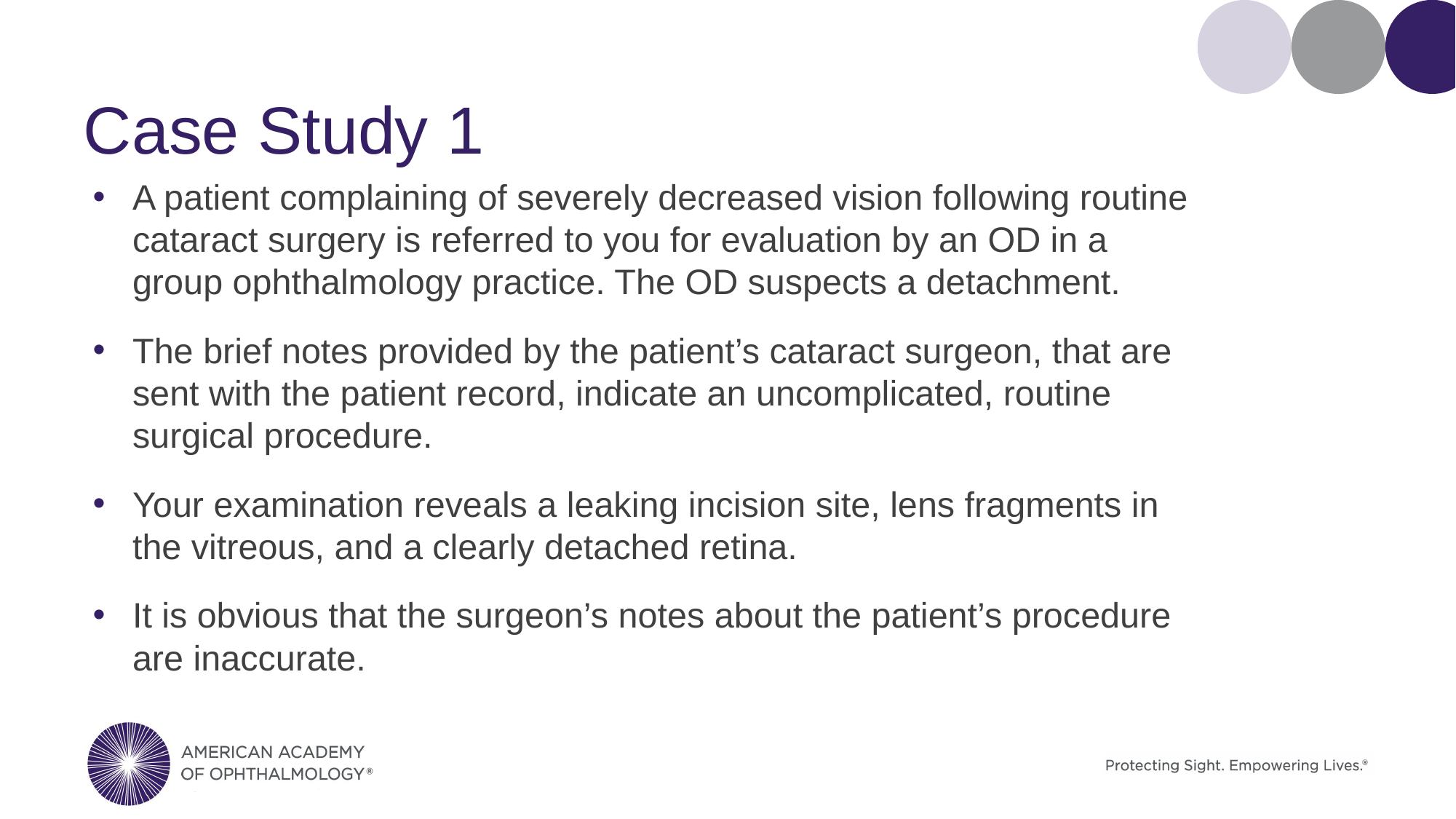

# Case Study 1
A patient complaining of severely decreased vision following routine cataract surgery is referred to you for evaluation by an OD in a group ophthalmology practice. The OD suspects a detachment.
The brief notes provided by the patient’s cataract surgeon, that are sent with the patient record, indicate an uncomplicated, routine surgical procedure.
Your examination reveals a leaking incision site, lens fragments in the vitreous, and a clearly detached retina.
It is obvious that the surgeon’s notes about the patient’s procedure are inaccurate.